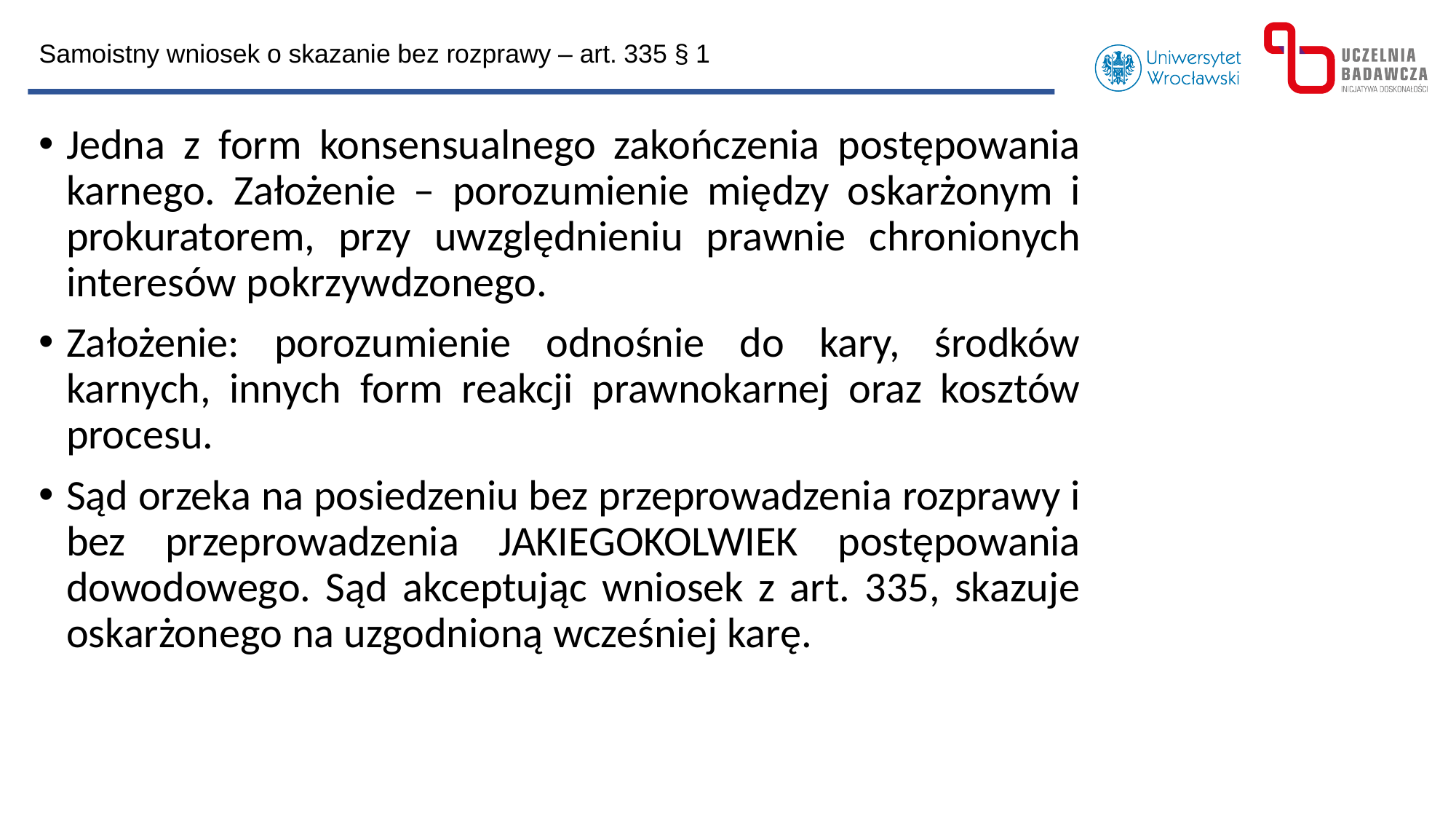

Samoistny wniosek o skazanie bez rozprawy – art. 335 § 1
Jedna z form konsensualnego zakończenia postępowania karnego. Założenie – porozumienie między oskarżonym i prokuratorem, przy uwzględnieniu prawnie chronionych interesów pokrzywdzonego.
Założenie: porozumienie odnośnie do kary, środków karnych, innych form reakcji prawnokarnej oraz kosztów procesu.
Sąd orzeka na posiedzeniu bez przeprowadzenia rozprawy i bez przeprowadzenia JAKIEGOKOLWIEK postępowania dowodowego. Sąd akceptując wniosek z art. 335, skazuje oskarżonego na uzgodnioną wcześniej karę.